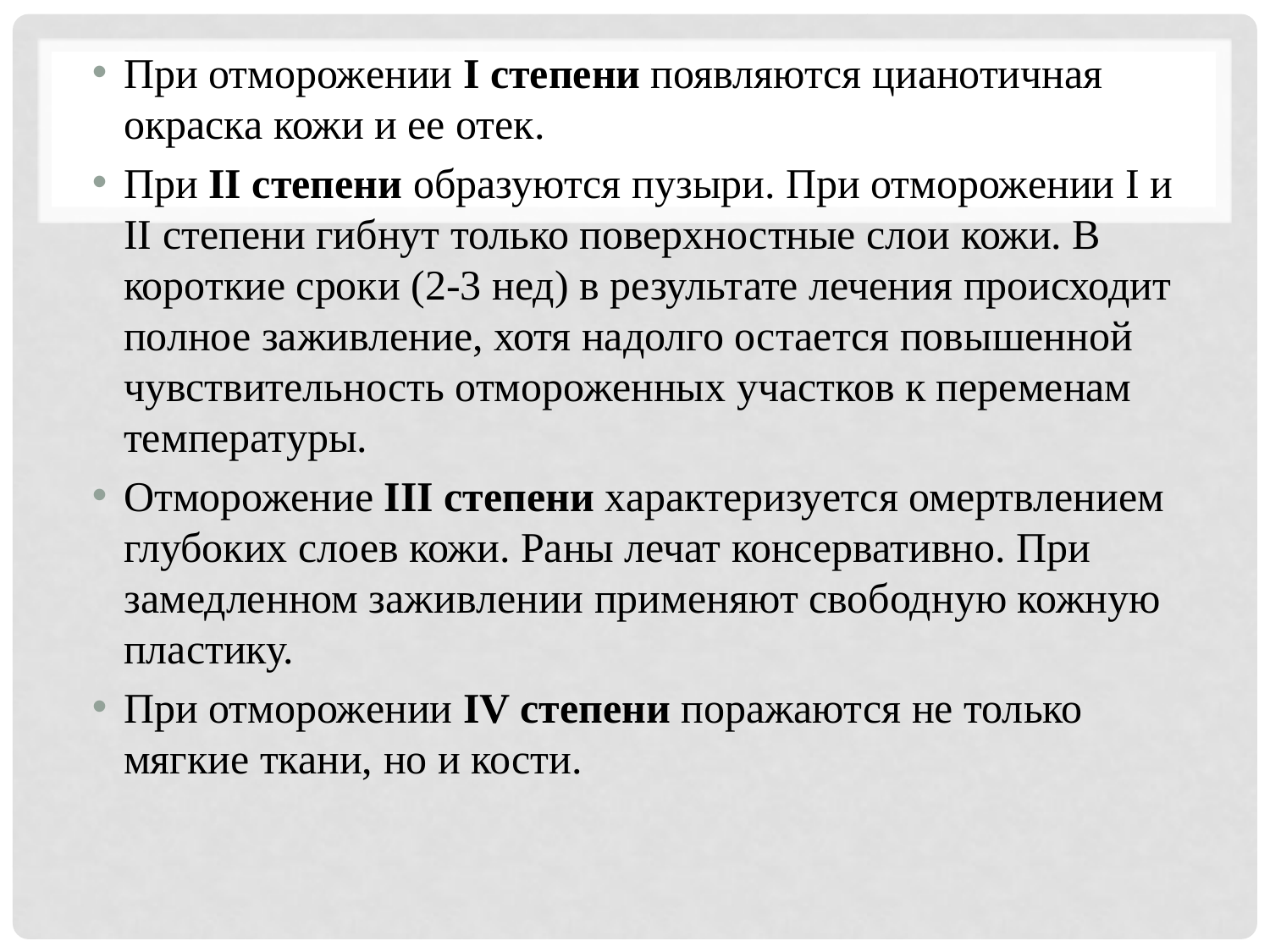

При отморожении I степени появляются цианотичная окраска кожи и ее отек.
При II степени образуются пузыри. При отморожении I и II степени гибнут только поверхностные слои кожи. В короткие сроки (2-3 нед) в результате лечения происходит полное заживление, хотя надолго остается повышенной чувствительность отмороженных участков к переменам температуры.
Отморожение III степени характеризуется омертвлением глубоких слоев кожи. Раны лечат консервативно. При замедленном заживлении применяют свободную кожную пластику.
При отморожении IV степени поражаются не только мягкие ткани, но и кости.